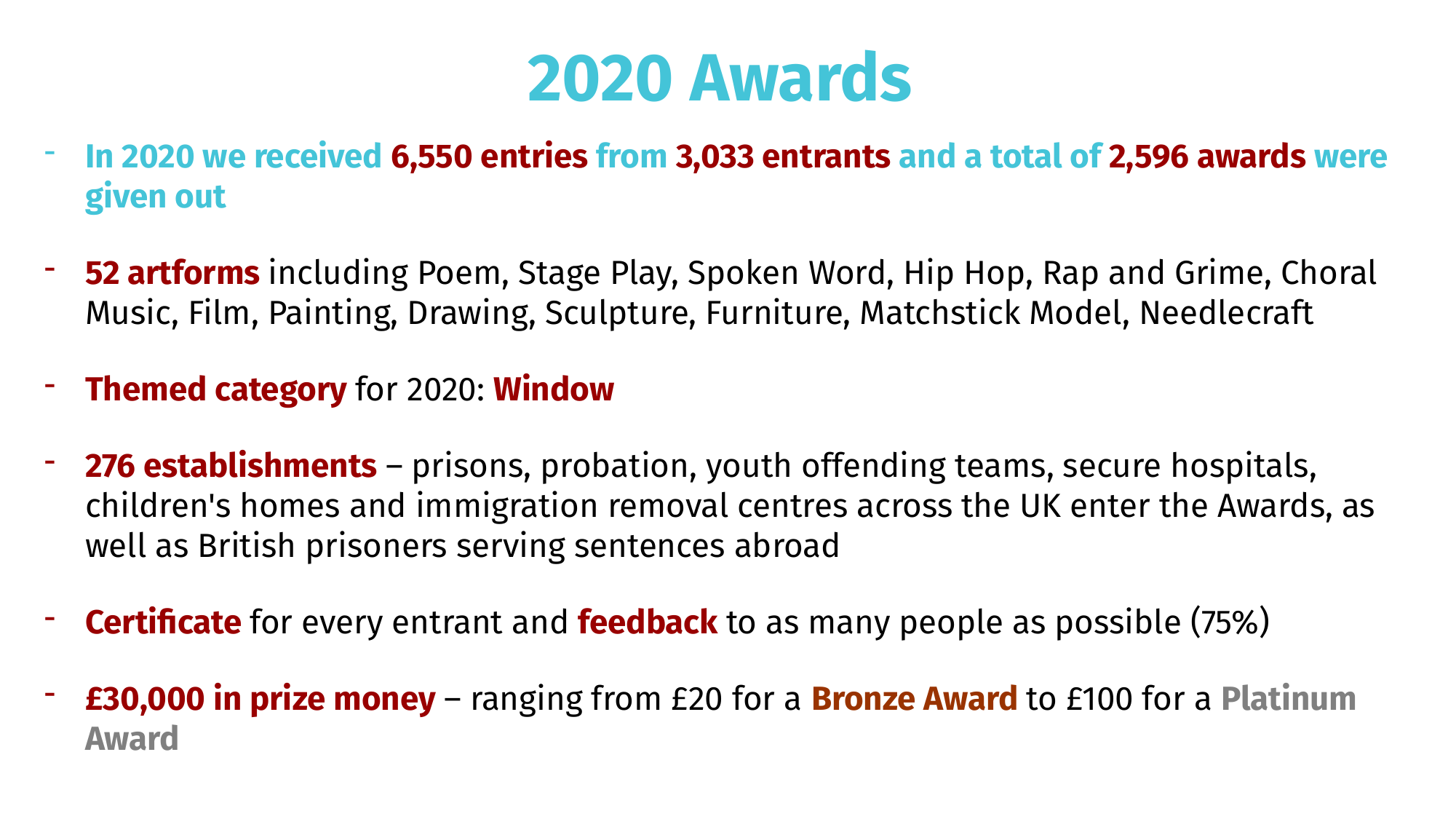

2020 Awards

In 2020 we received 6,550 entries from 3,033 entrants and a total of 2,596 awards were given out
52 artforms including Poem, Stage Play, Spoken Word, Hip Hop, Rap and Grime, Choral Music, Film, Painting, Drawing, Sculpture, Furniture, Matchstick Model, Needlecraft
Themed category for 2020: Window
276 establishments – prisons, probation, youth offending teams, secure hospitals, children's homes and immigration removal centres across the UK enter the Awards, as well as British prisoners serving sentences abroad
Certificate for every entrant and feedback to as many people as possible (75%)
£30,000 in prize money – ranging from £20 for a Bronze Award to £100 for a Platinum Award